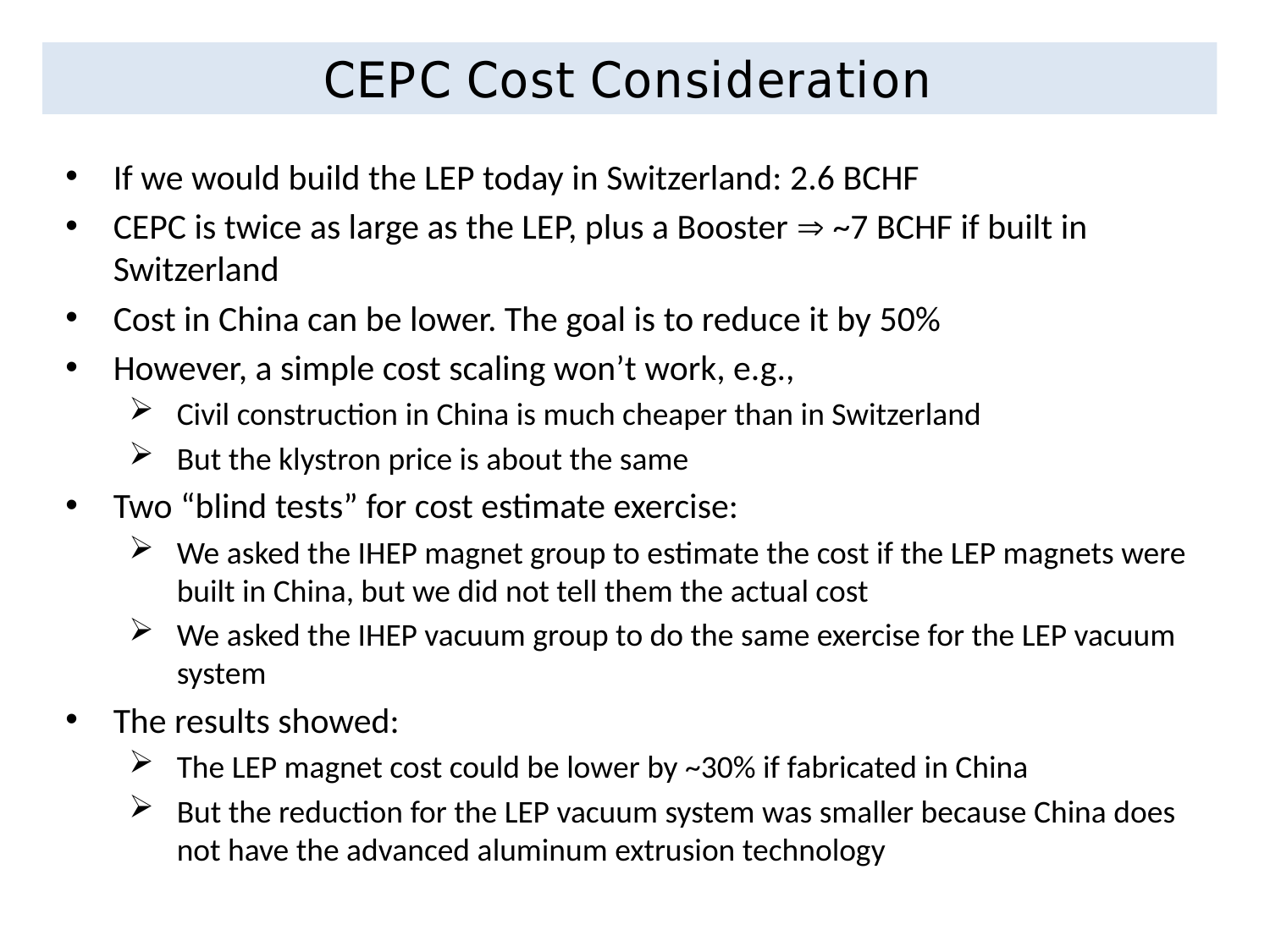

CEPC Cost Consideration
If we would build the LEP today in Switzerland: 2.6 BCHF
CEPC is twice as large as the LEP, plus a Booster ⇒ ~7 BCHF if built in Switzerland
Cost in China can be lower. The goal is to reduce it by 50%
However, a simple cost scaling won’t work, e.g.,
Civil construction in China is much cheaper than in Switzerland
But the klystron price is about the same
Two “blind tests” for cost estimate exercise:
We asked the IHEP magnet group to estimate the cost if the LEP magnets were built in China, but we did not tell them the actual cost
We asked the IHEP vacuum group to do the same exercise for the LEP vacuum system
The results showed:
The LEP magnet cost could be lower by ~30% if fabricated in China
But the reduction for the LEP vacuum system was smaller because China does not have the advanced aluminum extrusion technology